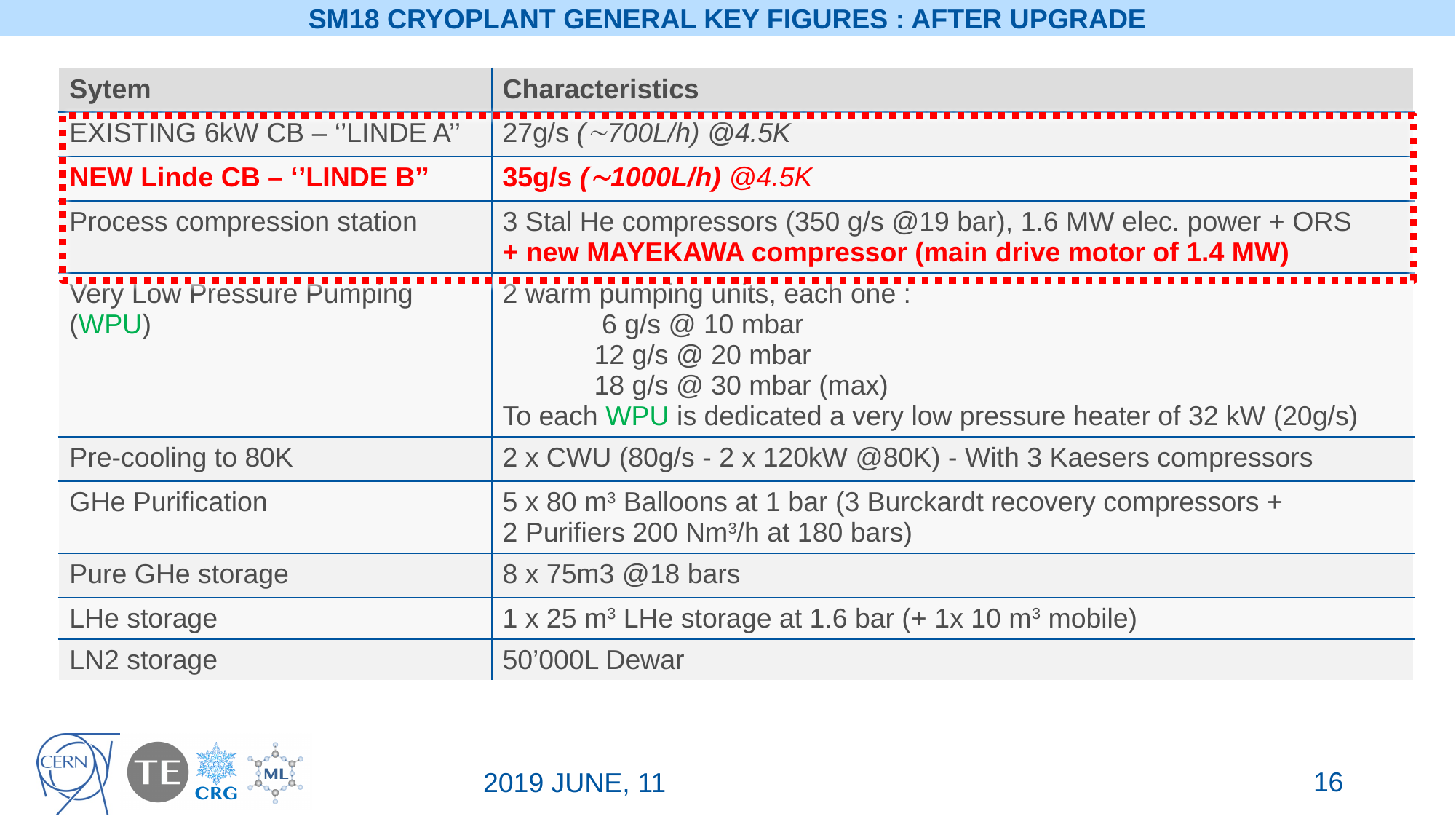

SM18 CRYOPLANT GENERAL KEY FIGURES : AFTER UPGRADE
| Sytem | Characteristics |
| --- | --- |
| EXISTING 6kW CB – ‘’LINDE A’’ | 27g/s (∼700L/h) @4.5K |
| NEW Linde CB – ‘’LINDE B’’ | 35g/s (∼1000L/h) @4.5K |
| Process compression station | 3 Stal He compressors (350 g/s @19 bar), 1.6 MW elec. power + ORS + new MAYEKAWA compressor (main drive motor of 1.4 MW) |
| Very Low Pressure Pumping (WPU) | 2 warm pumping units, each one : 6 g/s @ 10 mbar 12 g/s @ 20 mbar 18 g/s @ 30 mbar (max) To each WPU is dedicated a very low pressure heater of 32 kW (20g/s) |
| Pre-cooling to 80K | 2 x CWU (80g/s - 2 x 120kW @80K) - With 3 Kaesers compressors |
| GHe Purification | 5 x 80 m3 Balloons at 1 bar (3 Burckardt recovery compressors + 2 Purifiers 200 Nm3/h at 180 bars) |
| Pure GHe storage | 8 x 75m3 @18 bars |
| LHe storage | 1 x 25 m3 LHe storage at 1.6 bar (+ 1x 10 m3 mobile) |
| LN2 storage | 50’000L Dewar |

16
2019 JUNE, 11